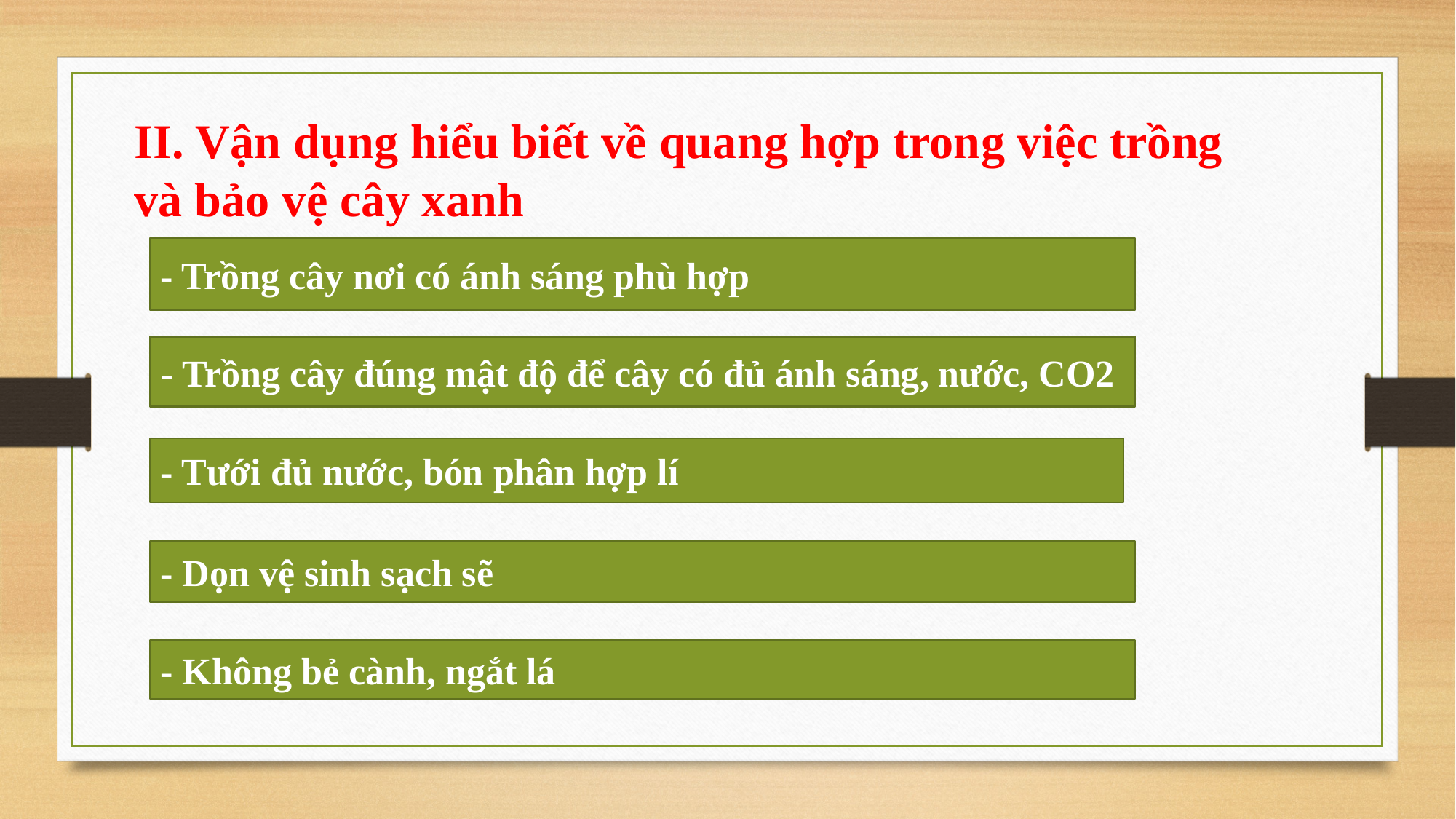

# II. Vận dụng hiểu biết về quang hợp trong việc trồng và bảo vệ cây xanh
- Trồng cây nơi có ánh sáng phù hợp
- Trồng cây đúng mật độ để cây có đủ ánh sáng, nước, CO2
- Tưới đủ nước, bón phân hợp lí
- Dọn vệ sinh sạch sẽ
- Không bẻ cành, ngắt lá